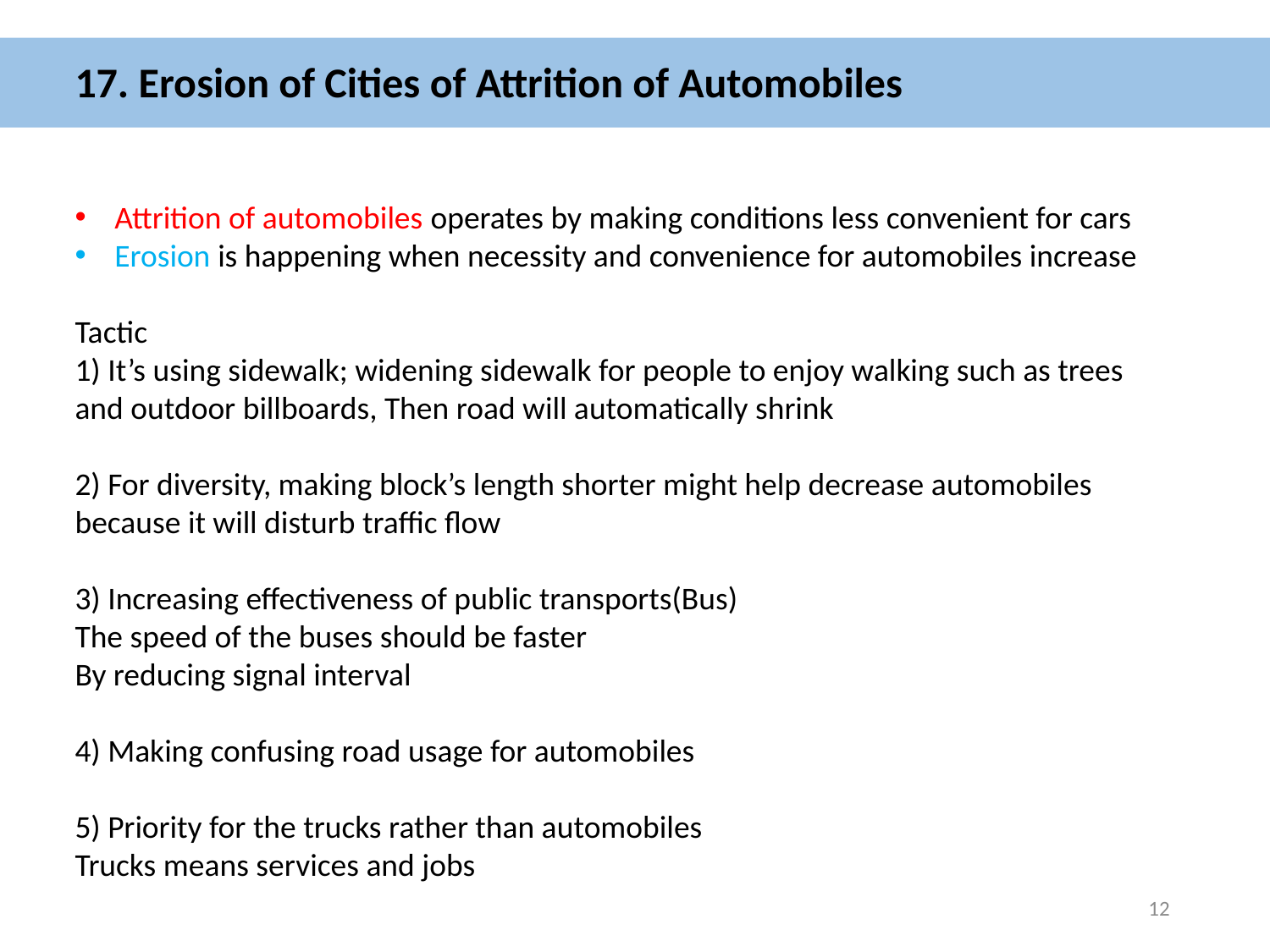

17. Erosion of Cities of Attrition of Automobiles
Attrition of automobiles operates by making conditions less convenient for cars
Erosion is happening when necessity and convenience for automobiles increase

Tactic
1) It’s using sidewalk; widening sidewalk for people to enjoy walking such as trees and outdoor billboards, Then road will automatically shrink

2) For diversity, making block’s length shorter might help decrease automobiles because it will disturb traffic flow

3) Increasing effectiveness of public transports(Bus)
The speed of the buses should be faster
By reducing signal interval

4) Making confusing road usage for automobiles

5) Priority for the trucks rather than automobiles
Trucks means services and jobs
12